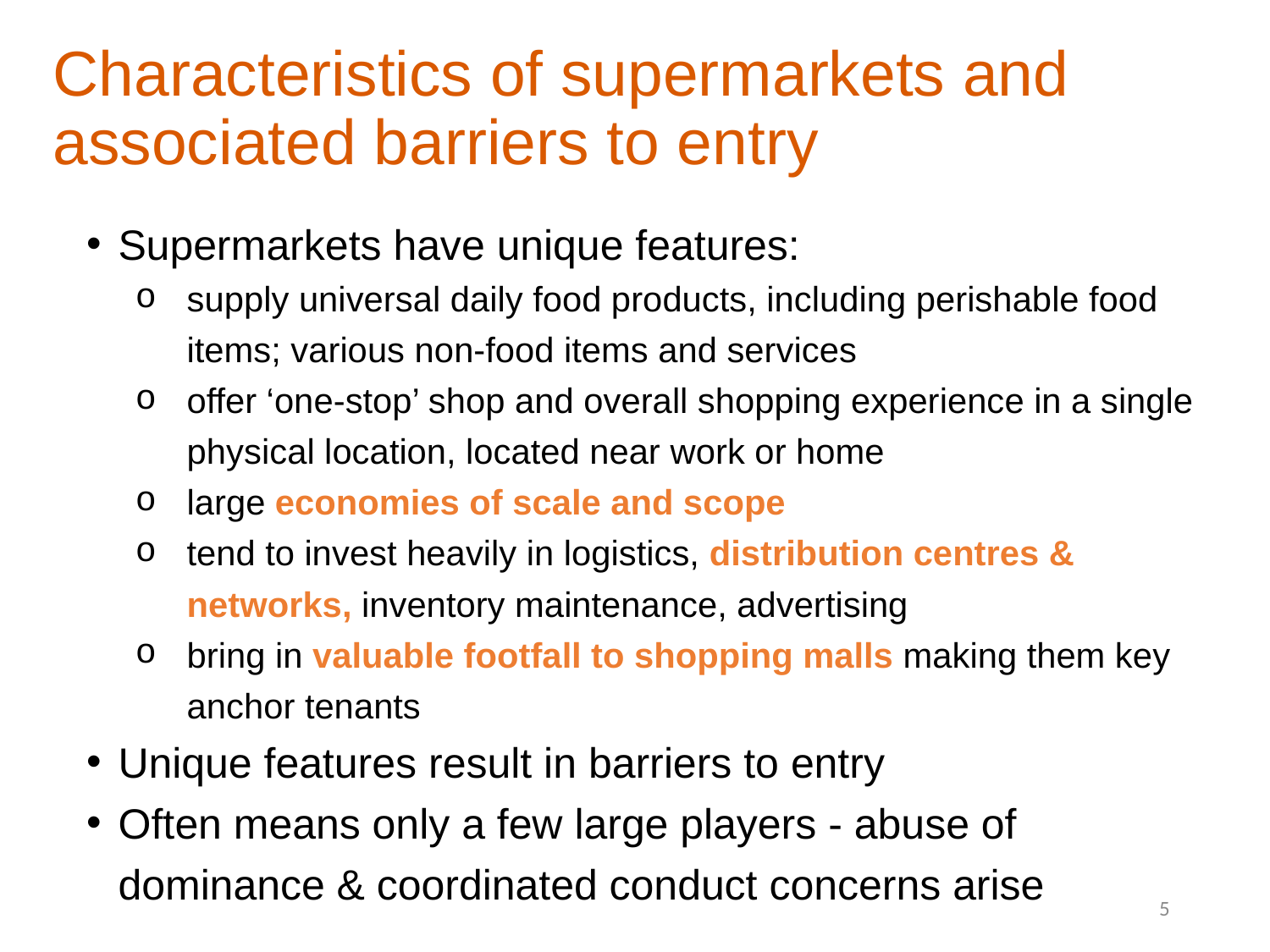

# Characteristics of supermarkets and associated barriers to entry
Supermarkets have unique features:
supply universal daily food products, including perishable food items; various non-food items and services
offer ‘one-stop’ shop and overall shopping experience in a single physical location, located near work or home
large economies of scale and scope
tend to invest heavily in logistics, distribution centres & networks, inventory maintenance, advertising
bring in valuable footfall to shopping malls making them key anchor tenants
Unique features result in barriers to entry
Often means only a few large players - abuse of dominance & coordinated conduct concerns arise

5